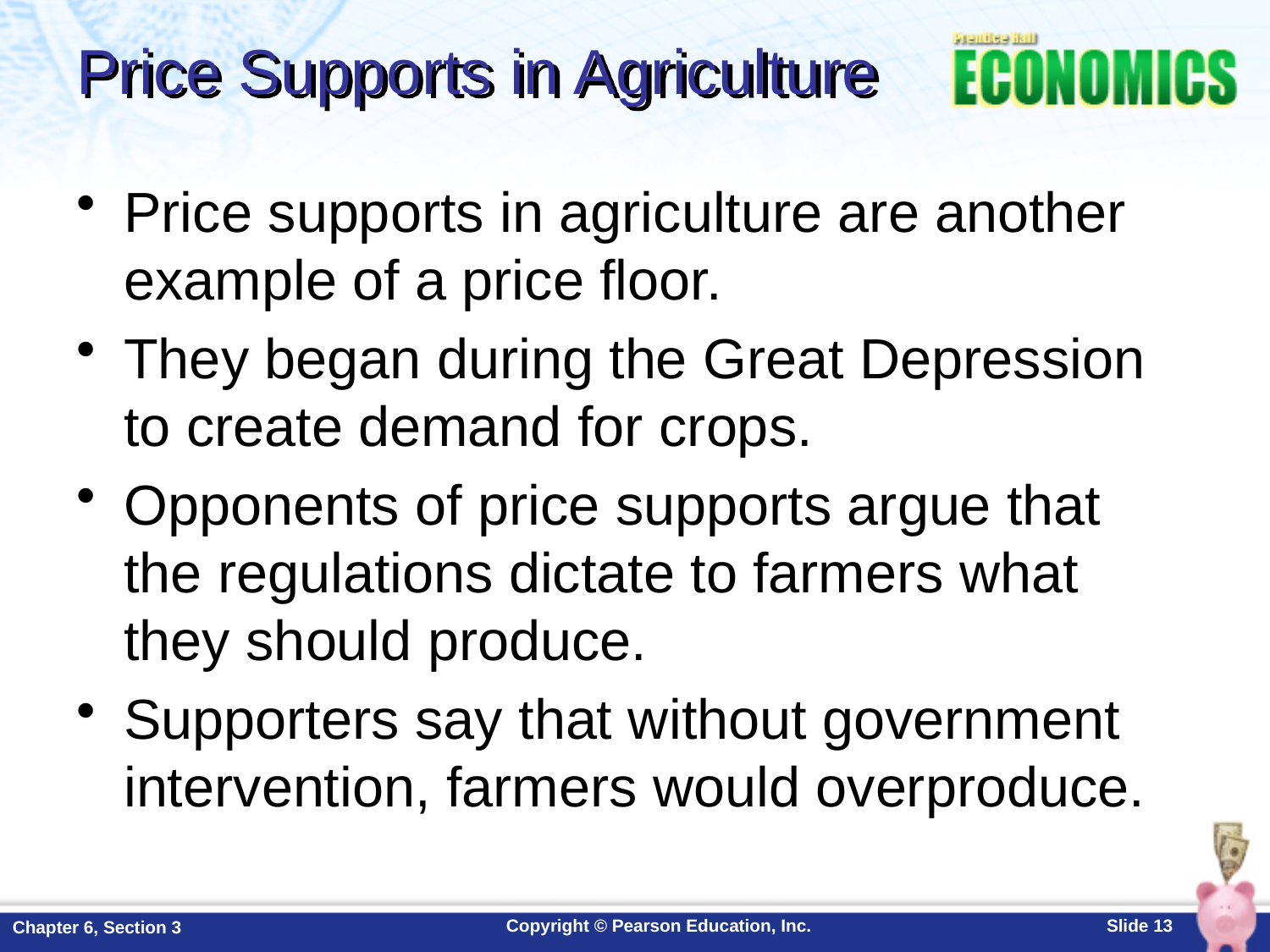

# Price Supports in Agriculture
Price supports in agriculture are another example of a price floor.
They began during the Great Depression to create demand for crops.
Opponents of price supports argue that the regulations dictate to farmers what they should produce.
Supporters say that without government intervention, farmers would overproduce.